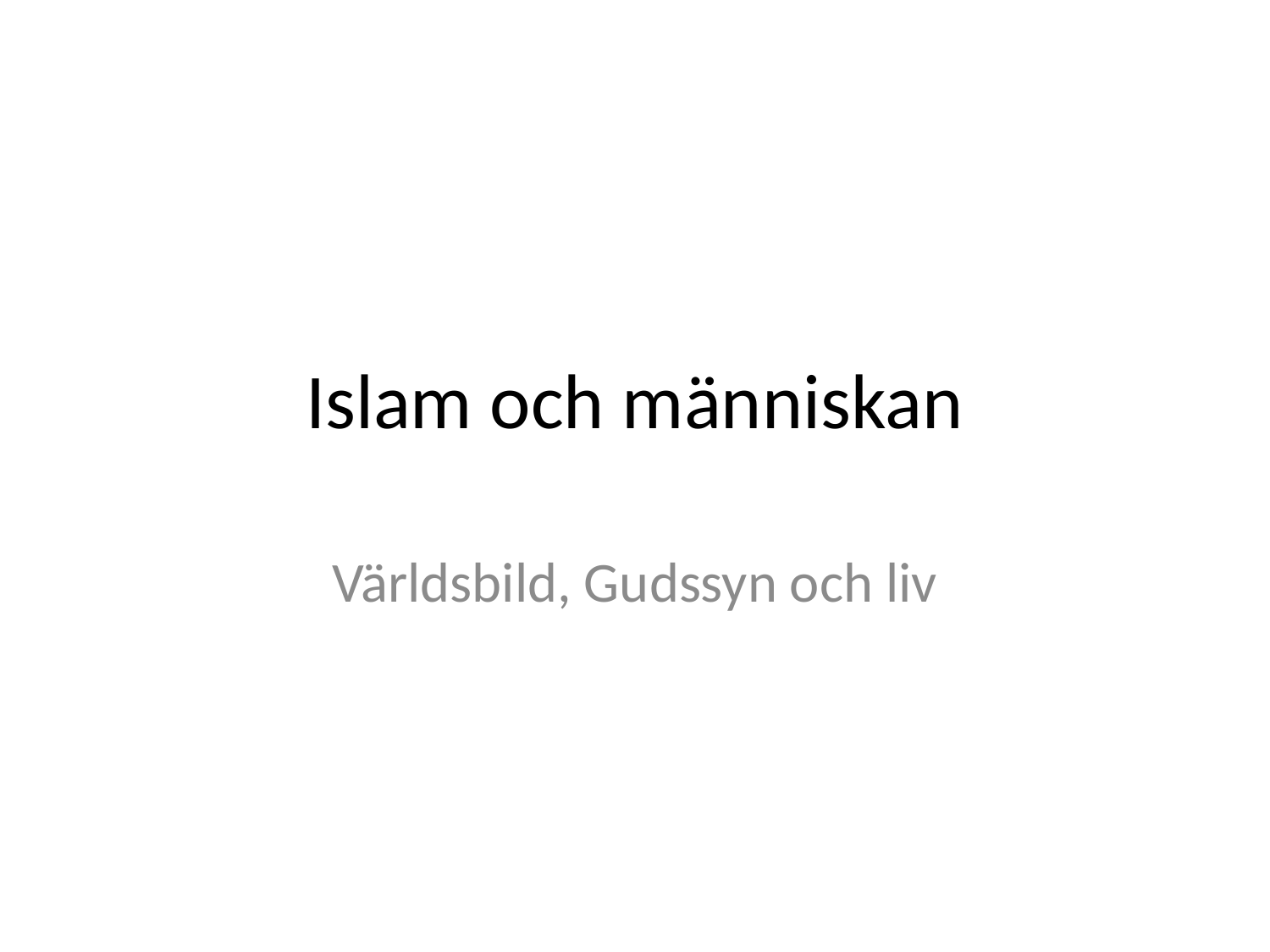

# Islam och människan
Världsbild, Gudssyn och liv